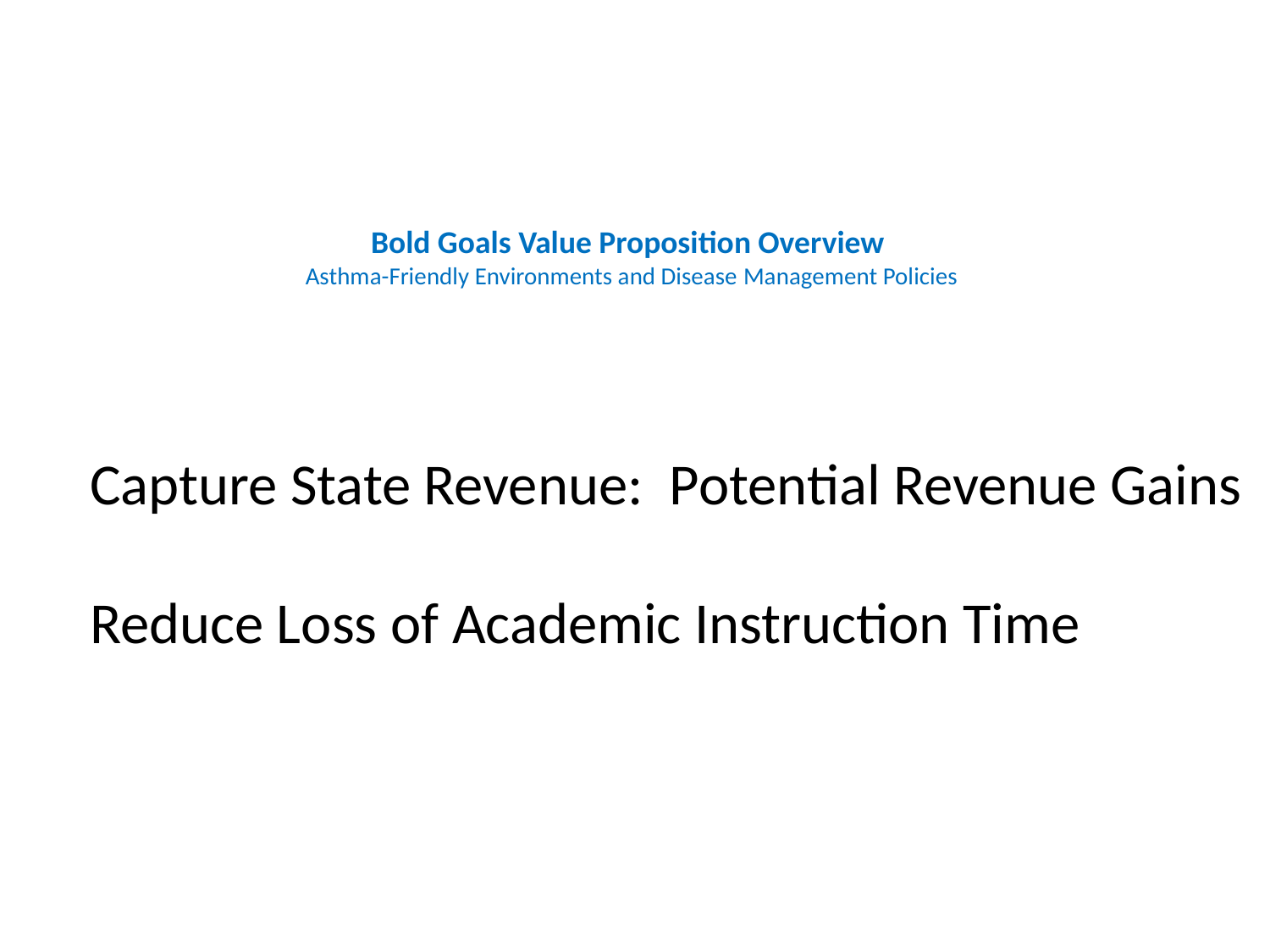

# Bold Goals Value Proposition Overview Asthma-Friendly Environments and Disease Management Policies

Capture State Revenue:  Potential Revenue Gains

Reduce Loss of Academic Instruction Time